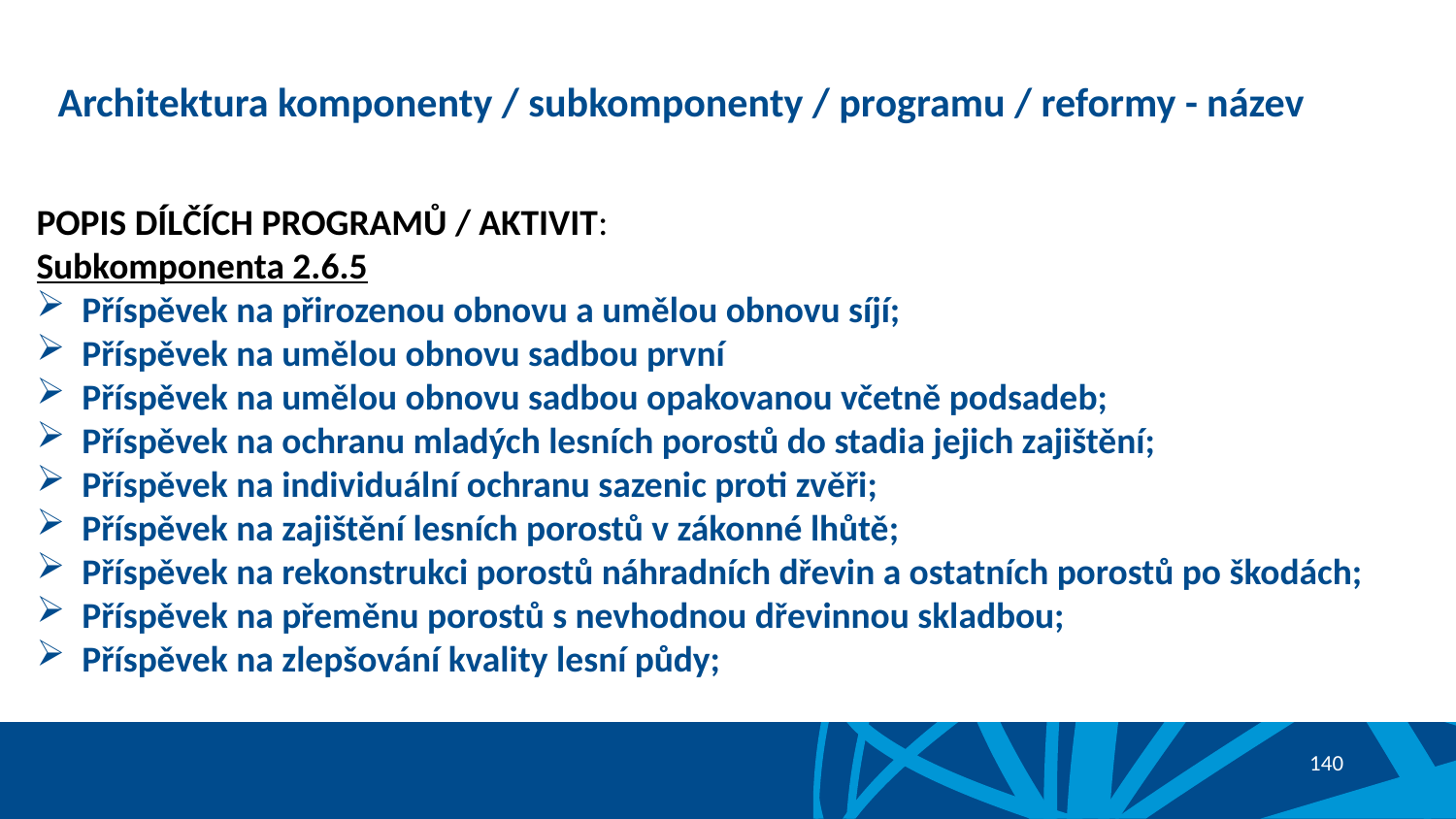

# Architektura komponenty / subkomponenty / programu / reformy - název
POPIS DÍLČÍCH PROGRAMŮ / AKTIVIT:
Subkomponenta 2.6.5
Příspěvek na přirozenou obnovu a umělou obnovu síjí;
Příspěvek na umělou obnovu sadbou první
Příspěvek na umělou obnovu sadbou opakovanou včetně podsadeb;
Příspěvek na ochranu mladých lesních porostů do stadia jejich zajištění;
Příspěvek na individuální ochranu sazenic proti zvěři;
Příspěvek na zajištění lesních porostů v zákonné lhůtě;
Příspěvek na rekonstrukci porostů náhradních dřevin a ostatních porostů po škodách;
Příspěvek na přeměnu porostů s nevhodnou dřevinnou skladbou;
Příspěvek na zlepšování kvality lesní půdy;